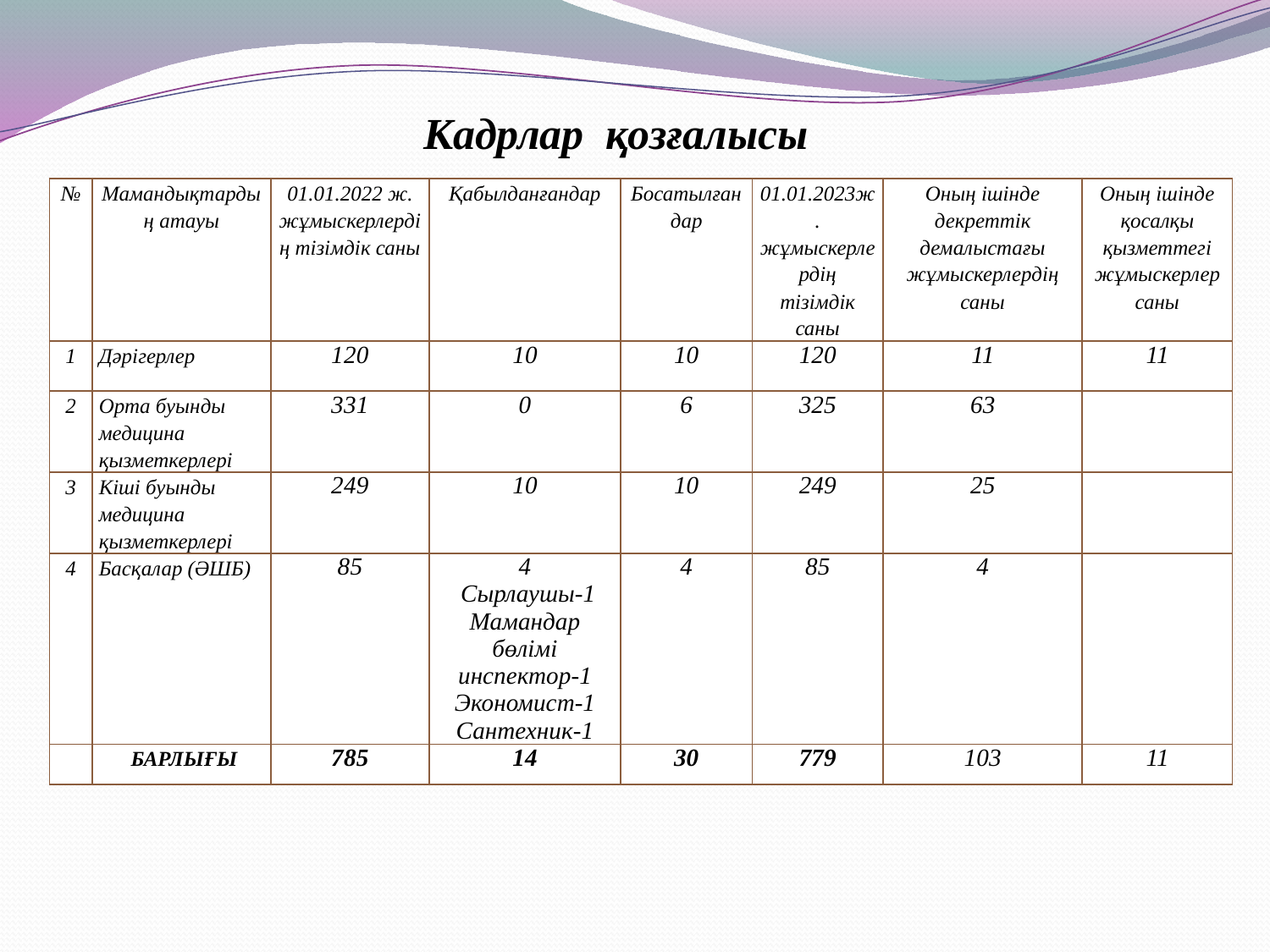

Кадрлар  қозғалысы
| № | Мамандықтардың атауы | 01.01.2022 ж. жұмыскерлердің тізімдік саны | Қабылданғандар | Босатылғандар | 01.01.2023ж. жұмыскерлердің тізімдік саны | Оның ішінде декреттік демалыстағы жұмыскерлердің саны | Оның ішінде қосалқы қызметтегі жұмыскерлер саны |
| --- | --- | --- | --- | --- | --- | --- | --- |
| 1 | Дәрігерлер | 120 | 10 | 10 | 120 | 11 | 11 |
| 2 | Орта буынды медицина қызметкерлері | 331 | 0 | 6 | 325 | 63 |  |
| 3 | Кіші буынды медицина қызметкерлері | 249 | 10 | 10 | 249 | 25 |  |
| 4 | Басқалар (ӘШБ) | 85 | 4 Сырлаушы-1 Мамандар бөлімі инспектор-1 Экономист-1 Сантехник-1 | 4 | 85 | 4 |  |
|  | БАРЛЫҒЫ | 785 | 14 | 30 | 779 | 103 | 11 |